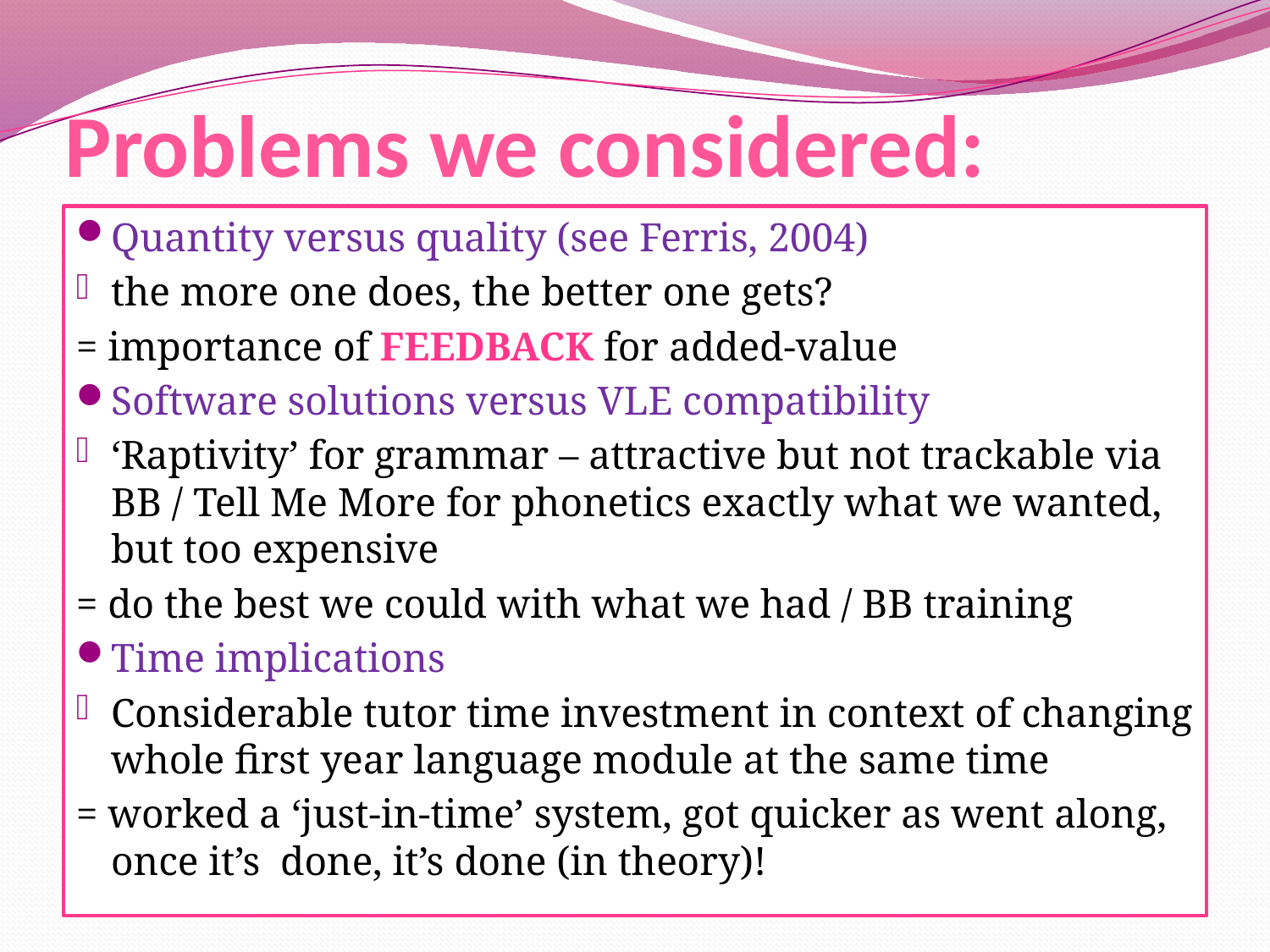

# Problems we considered:
Quantity versus quality (see Ferris, 2004)
the more one does, the better one gets?
= importance of FEEDBACK for added-value
Software solutions versus VLE compatibility
‘Raptivity’ for grammar – attractive but not trackable via BB / Tell Me More for phonetics exactly what we wanted, but too expensive
= do the best we could with what we had / BB training
Time implications
Considerable tutor time investment in context of changing whole first year language module at the same time
= worked a ‘just-in-time’ system, got quicker as went along, once it’s  done, it’s done (in theory)!